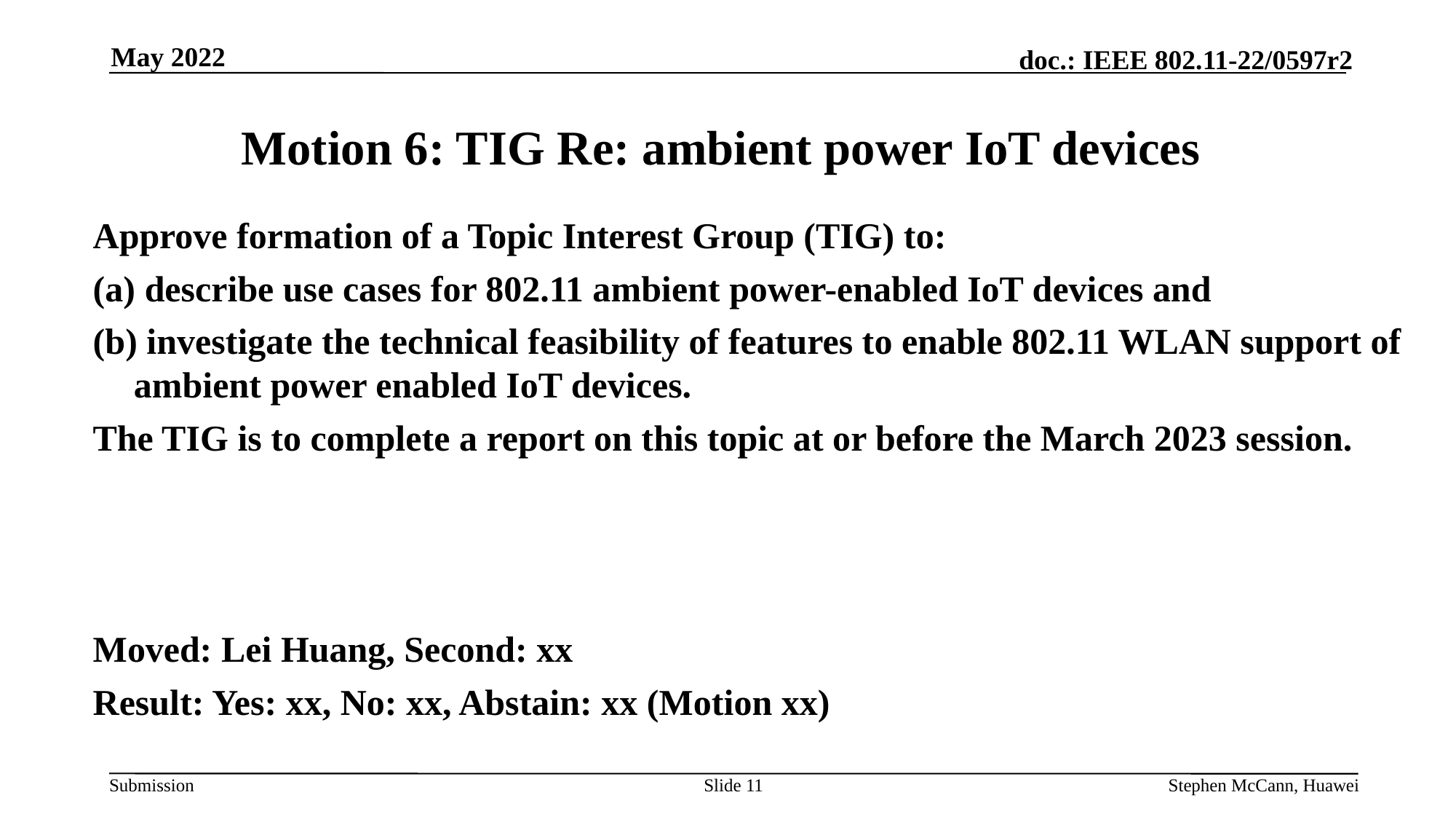

May 2022
# Motion 6: TIG Re: ambient power IoT devices
Approve formation of a Topic Interest Group (TIG) to:
(a) describe use cases for 802.11 ambient power-enabled IoT devices and
(b) investigate the technical feasibility of features to enable 802.11 WLAN support of ambient power enabled IoT devices.
The TIG is to complete a report on this topic at or before the March 2023 session.

Moved: Lei Huang, Second: xx
Result: Yes: xx, No: xx, Abstain: xx (Motion xx)

Slide 11
Stephen McCann, Huawei